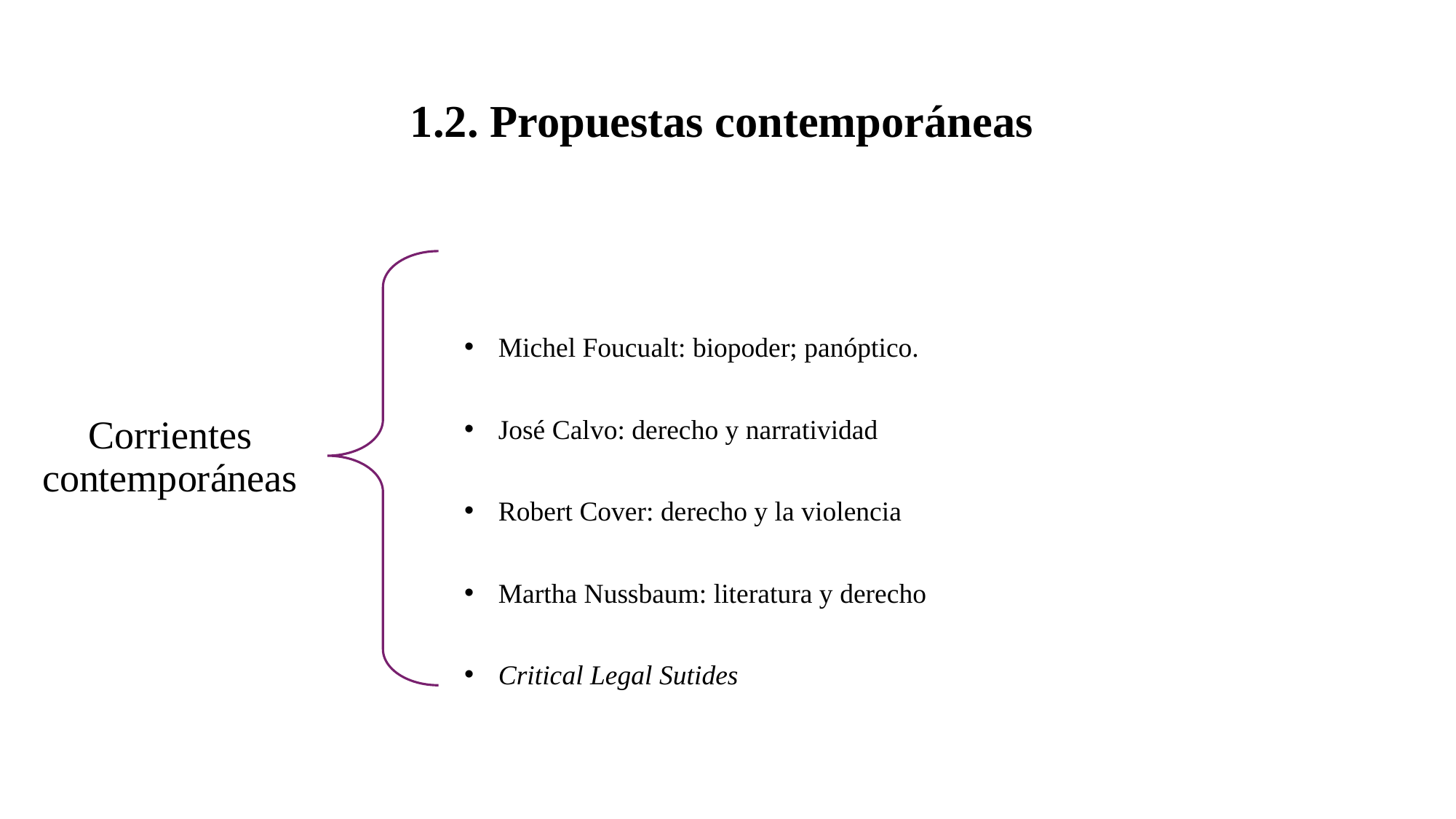

# 1.2. Propuestas contemporáneas

Michel Foucualt: biopoder; panóptico.
José Calvo: derecho y narratividad
Robert Cover: derecho y la violencia
Martha Nussbaum: literatura y derecho
Critical Legal Sutides

Corrientes contemporáneas